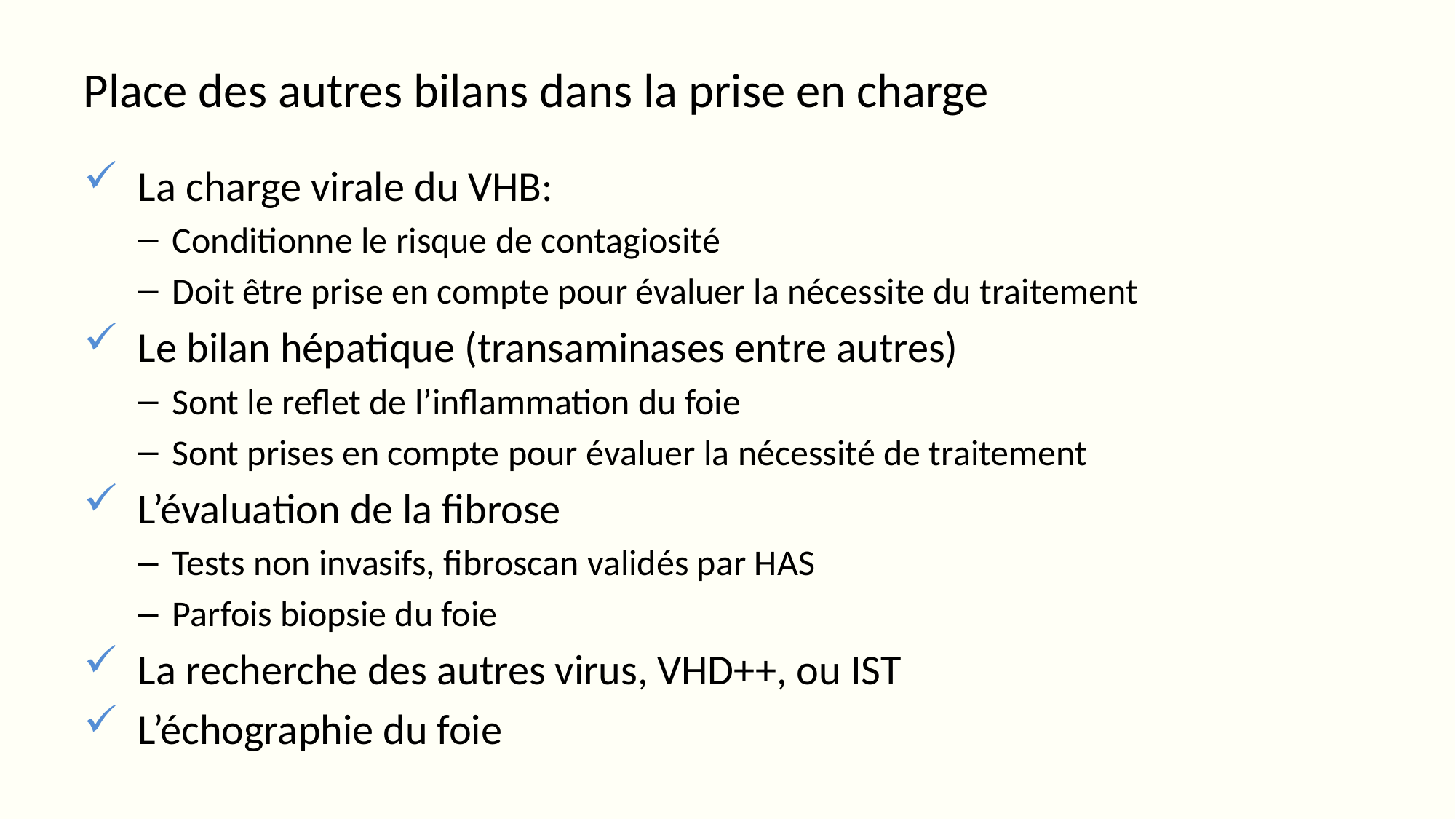

# Place des autres bilans dans la prise en charge
La charge virale du VHB:
Conditionne le risque de contagiosité
Doit être prise en compte pour évaluer la nécessite du traitement
Le bilan hépatique (transaminases entre autres)
Sont le reflet de l’inflammation du foie
Sont prises en compte pour évaluer la nécessité de traitement
L’évaluation de la fibrose
Tests non invasifs, fibroscan validés par HAS
Parfois biopsie du foie
La recherche des autres virus, VHD++, ou IST
L’échographie du foie